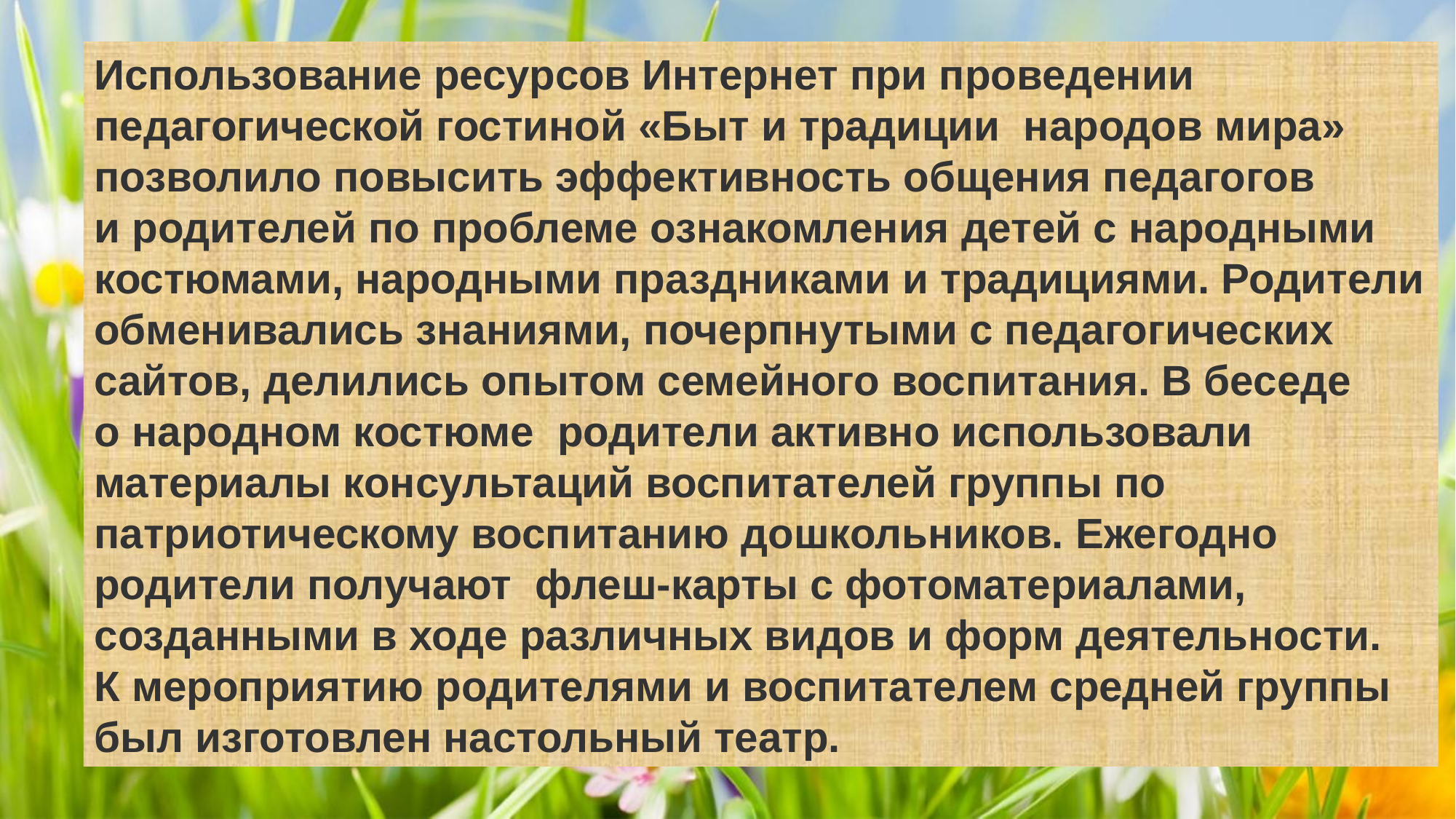

Использование ресурсов Интернет при проведении педагогической гостиной «Быт и традиции  народов мира» позволило повысить эффективность общения педагогов и родителей по проблеме ознакомления детей с народными костюмами, народными праздниками и традициями. Родители обменивались знаниями, почерпнутыми с педагогических сайтов, делились опытом семейного воспитания. В беседе о народном костюме  родители активно использовали материалы консультаций воспитателей группы по патриотическому воспитанию дошкольников. Ежегодно родители получают  флеш-карты с фотоматериалами, созданными в ходе различных видов и форм деятельности.
К мероприятию родителями и воспитателем средней группы был изготовлен настольный театр.